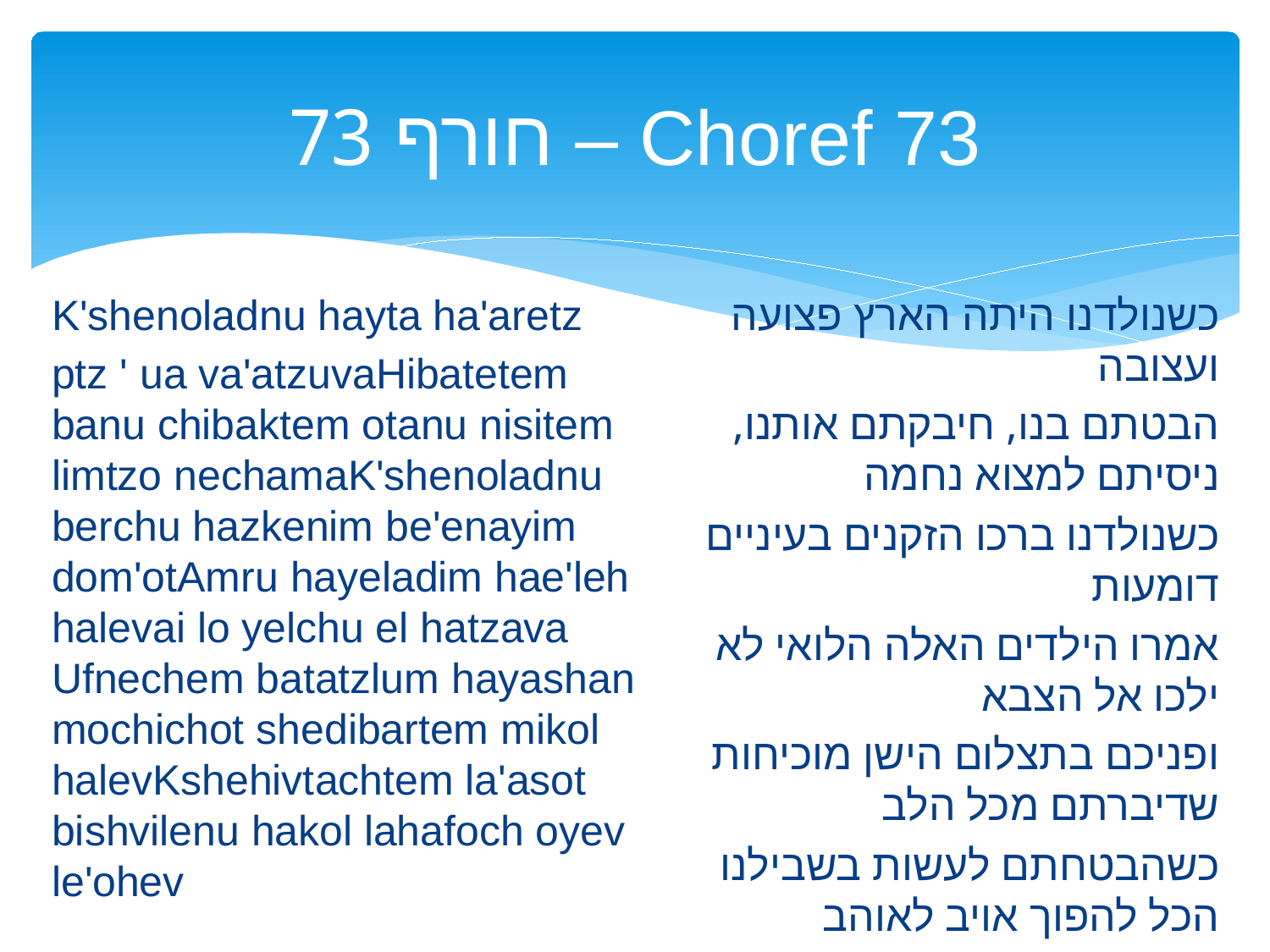

# חורף 73 – Choref 73
K'shenoladnu hayta ha'aretz
ptz ' ua va'atzuva Hibatetem banu chibaktem otanu nisitem limtzo nechama K'shenoladnu berchu hazkenim be'enayim dom'ot Amru hayeladim hae'leh halevai lo yelchu el hatzava Ufnechem batatzlum hayashan mochichot  shedibartem mikol halev Kshehivtachtem la'asot bishvilenu hakol  lahafoch oyev le'ohev
כשנולדנו היתה הארץ פצועה ועצובה
הבטתם בנו, חיבקתם אותנו, ניסיתם למצוא נחמה
כשנולדנו ברכו הזקנים בעיניים דומעות
אמרו הילדים האלה הלואי לא ילכו אל הצבא
ופניכם בתצלום הישן מוכיחות שדיברתם מכל הלב
כשהבטחתם לעשות בשבילנו הכל להפוך אויב לאוהב